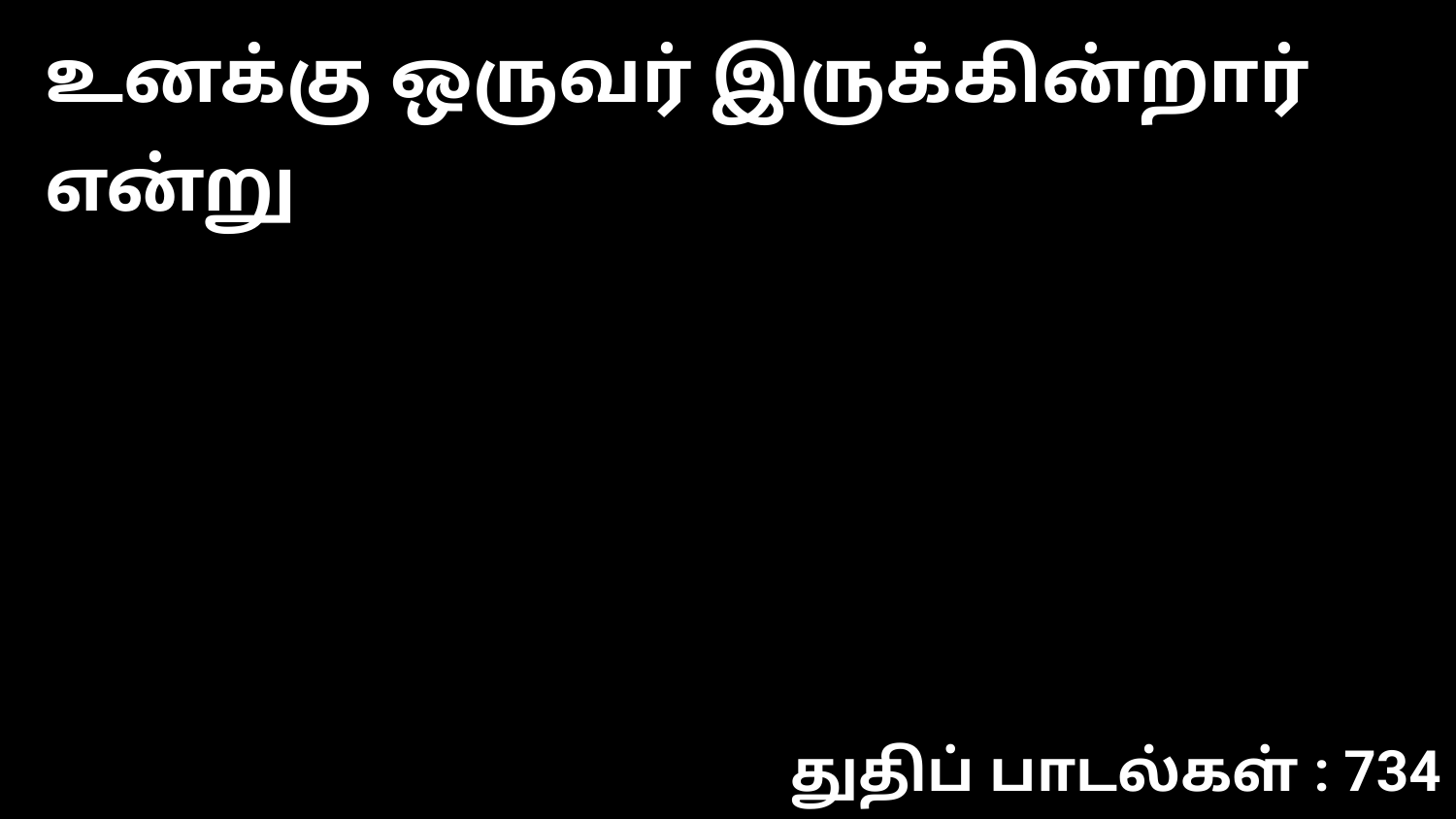

உனக்கு ஒருவர் இருக்கின்றார் என்று
துதிப் பாடல்கள் : 734